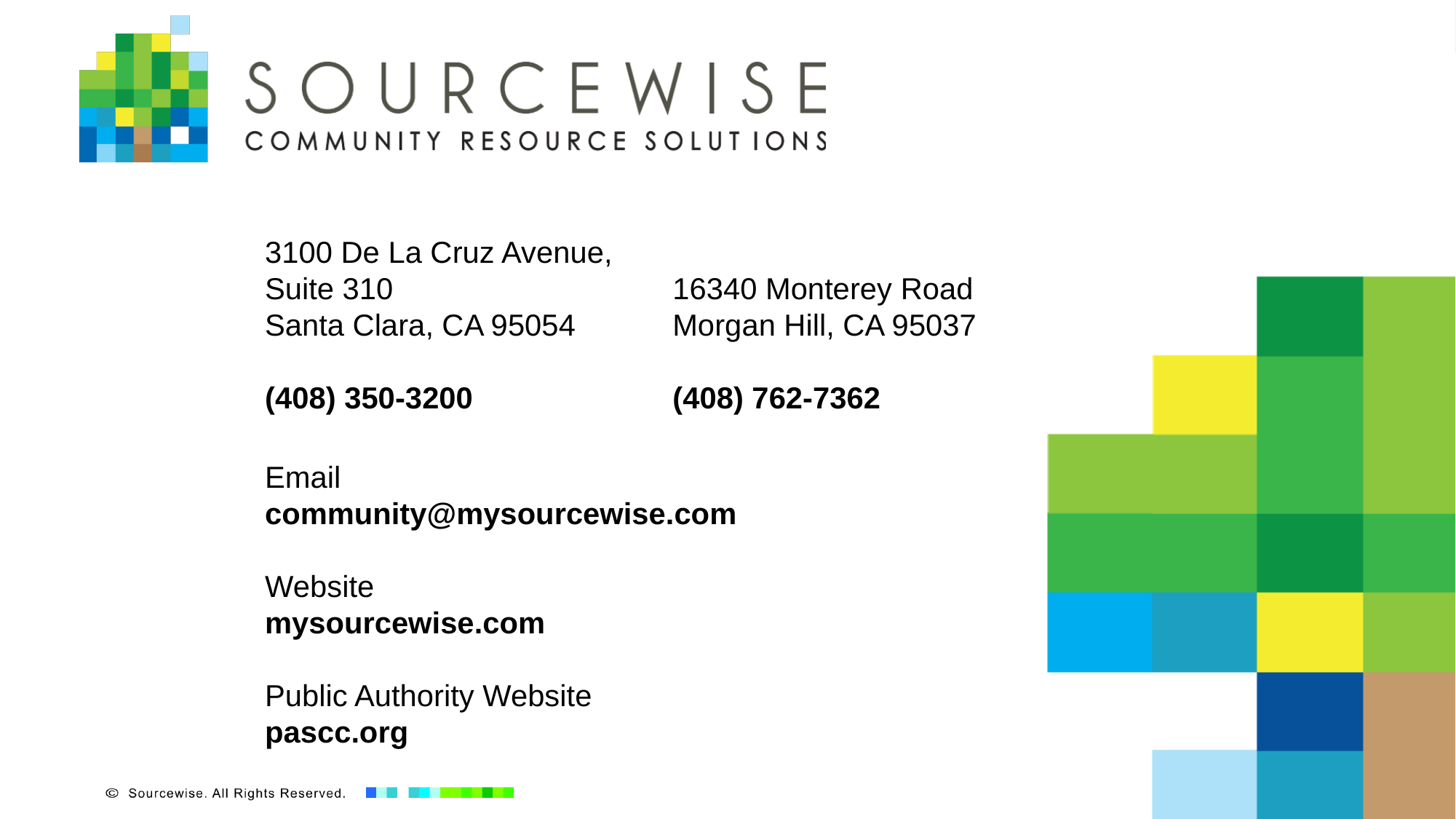

Sourcewise Contact Information
3100 De La Cruz Avenue,
Suite 310
Santa Clara, CA 95054

(408) 350-3200

16340 Monterey Road
Morgan Hill, CA 95037

(408) 762-7362

Email
community@mysourcewise.com

Website
mysourcewise.com

Public Authority Website
pascc.org